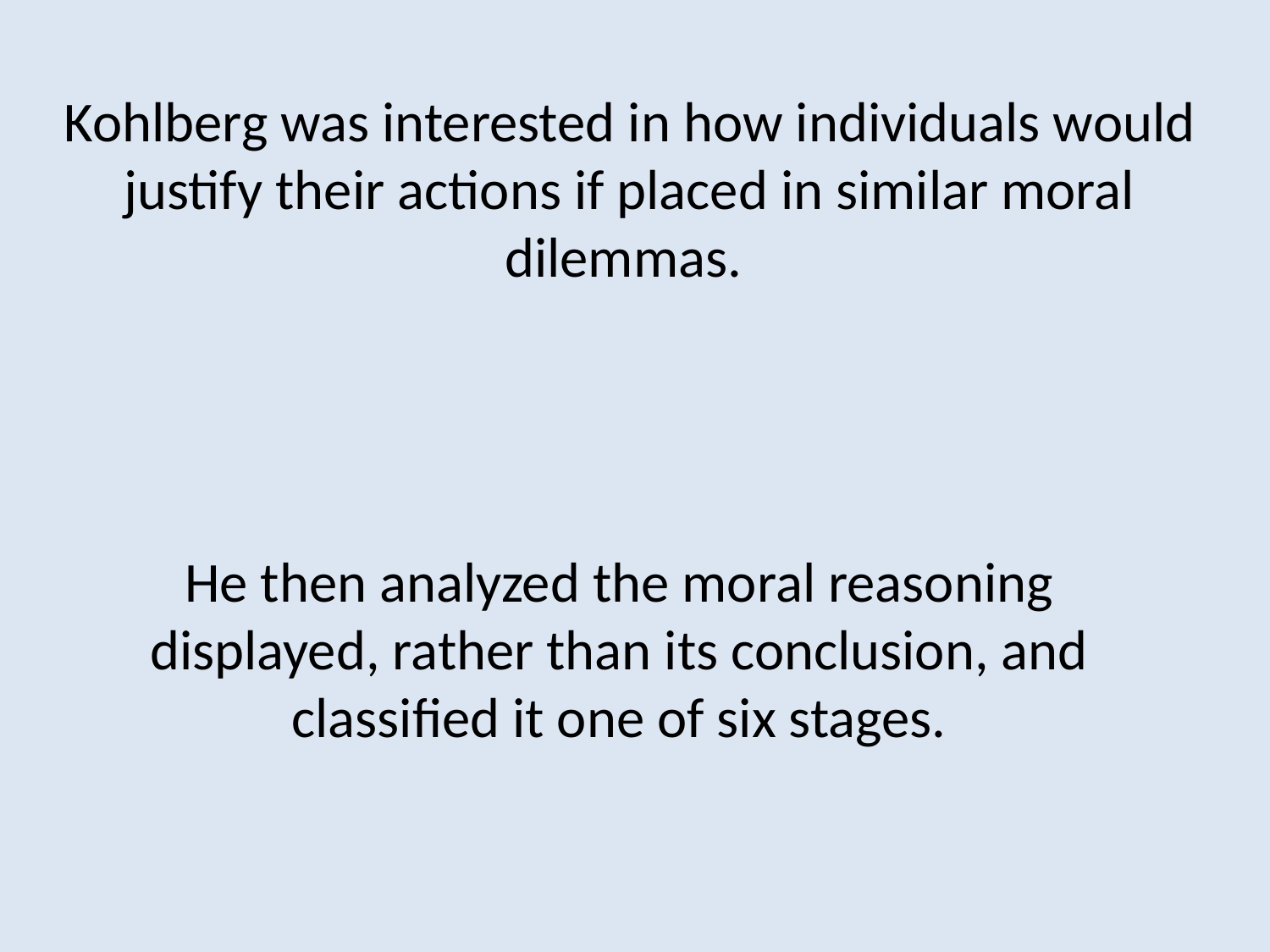

# Kohlberg was interested in how individuals would justify their actions if placed in similar moral dilemmas.
He then analyzed the moral reasoning displayed, rather than its conclusion, and classified it one of six stages.